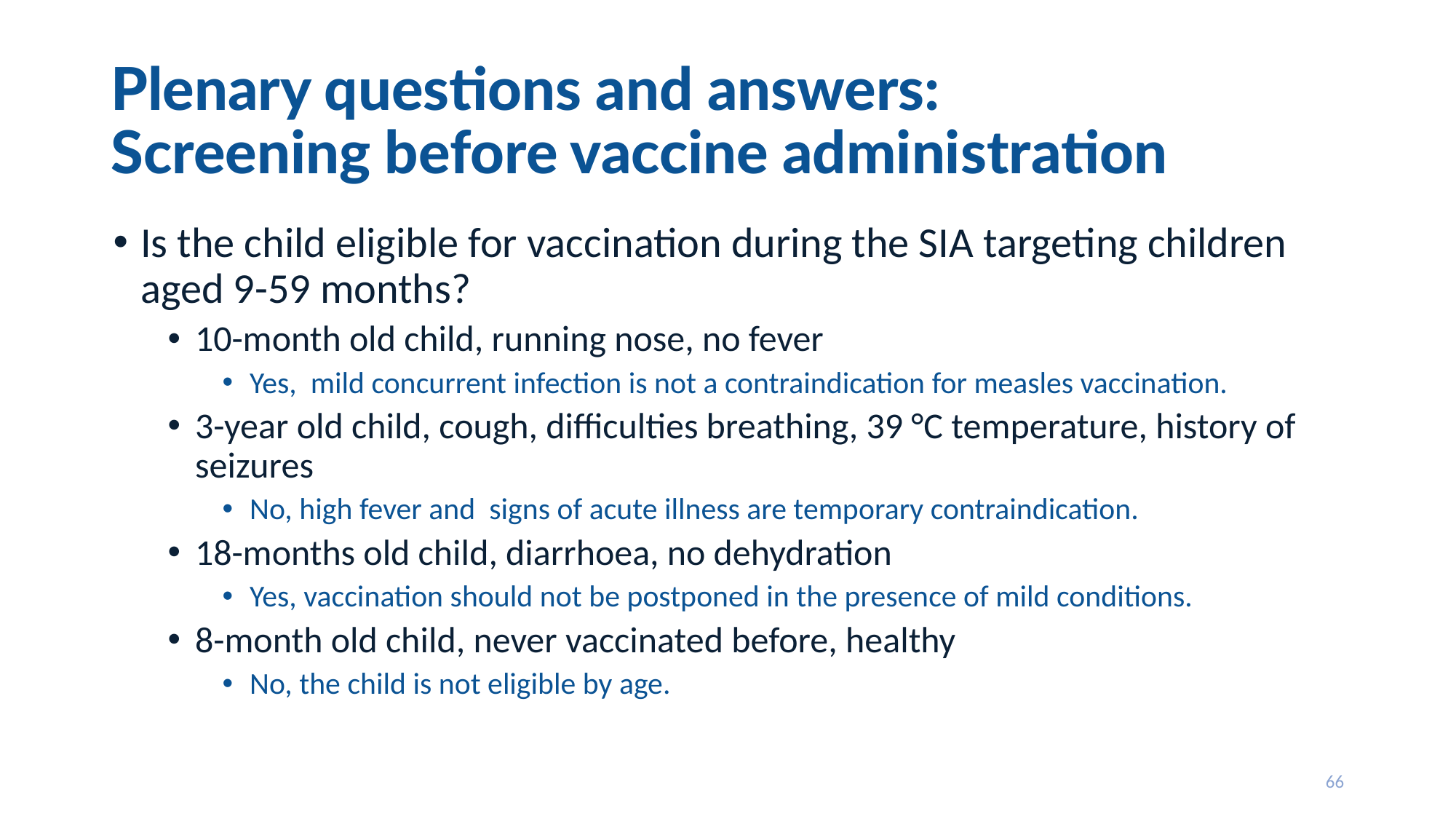

# Plenary questions and answers: Screening before vaccine administration
Is the child eligible for vaccination during the SIA targeting children aged 9-59 months?
10-month old child, running nose, no fever
Yes,  mild concurrent infection is not a contraindication for measles vaccination.
3-year old child, cough, difficulties breathing, 39 °C temperature, history of seizures
No, high fever and  signs of acute illness are temporary contraindication.
18-months old child, diarrhoea, no dehydration
Yes, vaccination should not be postponed in the presence of mild conditions.
8-month old child, never vaccinated before, healthy
No, the child is not eligible by age.
66